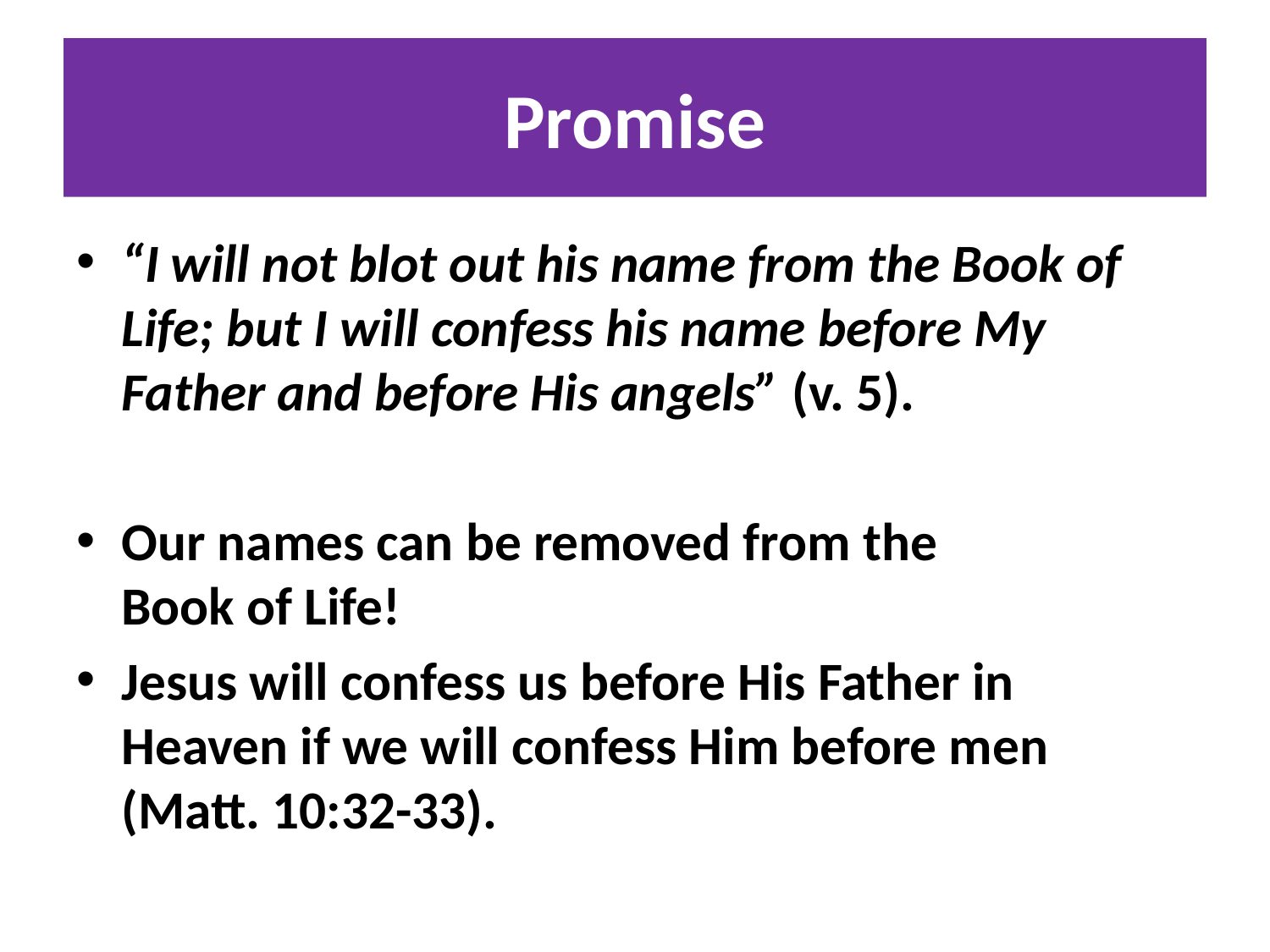

# Promise
“I will not blot out his name from the Book of Life; but I will confess his name before My Father and before His angels” (v. 5).

Our names can be removed from the                 Book of Life!
Jesus will confess us before His Father in Heaven if we will confess Him before men (Matt. 10:32-33).